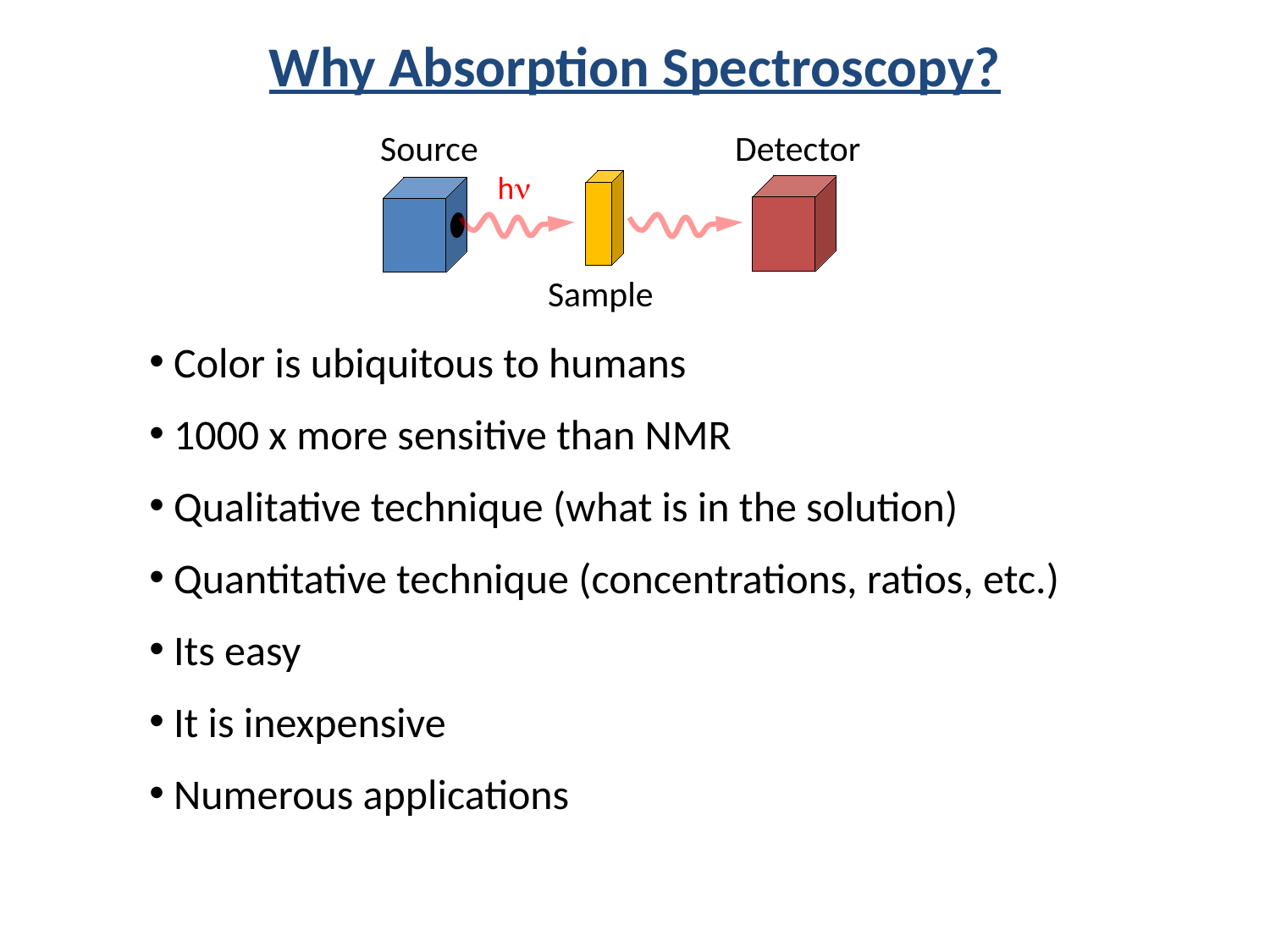

Why Absorption Spectroscopy?
Detector
Source
hν

Sample
 Color is ubiquitous to humans
 1000 x more sensitive than NMR
 Qualitative technique (what is in the solution)
 Quantitative technique (concentrations, ratios, etc.)
 Its easy
 It is inexpensive
 Numerous applications